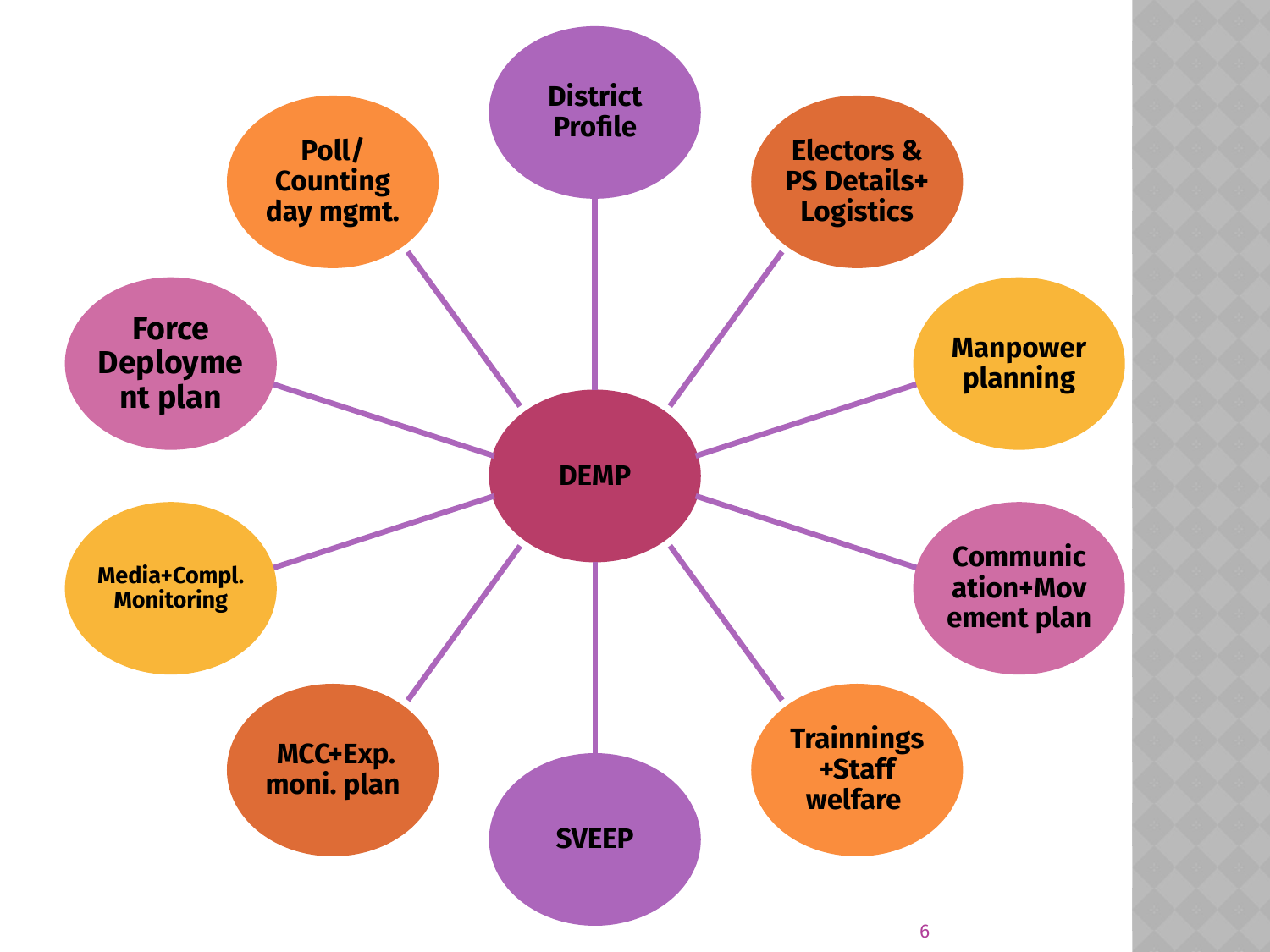

District Profile

Poll/Counting day mgmt.

Electors & PS Details+ Logistics

Force Deployment plan

Manpower planning

DEMP

Media+Compl. Monitoring

Communication+Movement plan

 MCC+Exp. moni. plan

Trainnings+Staff welfare

SVEEP

6